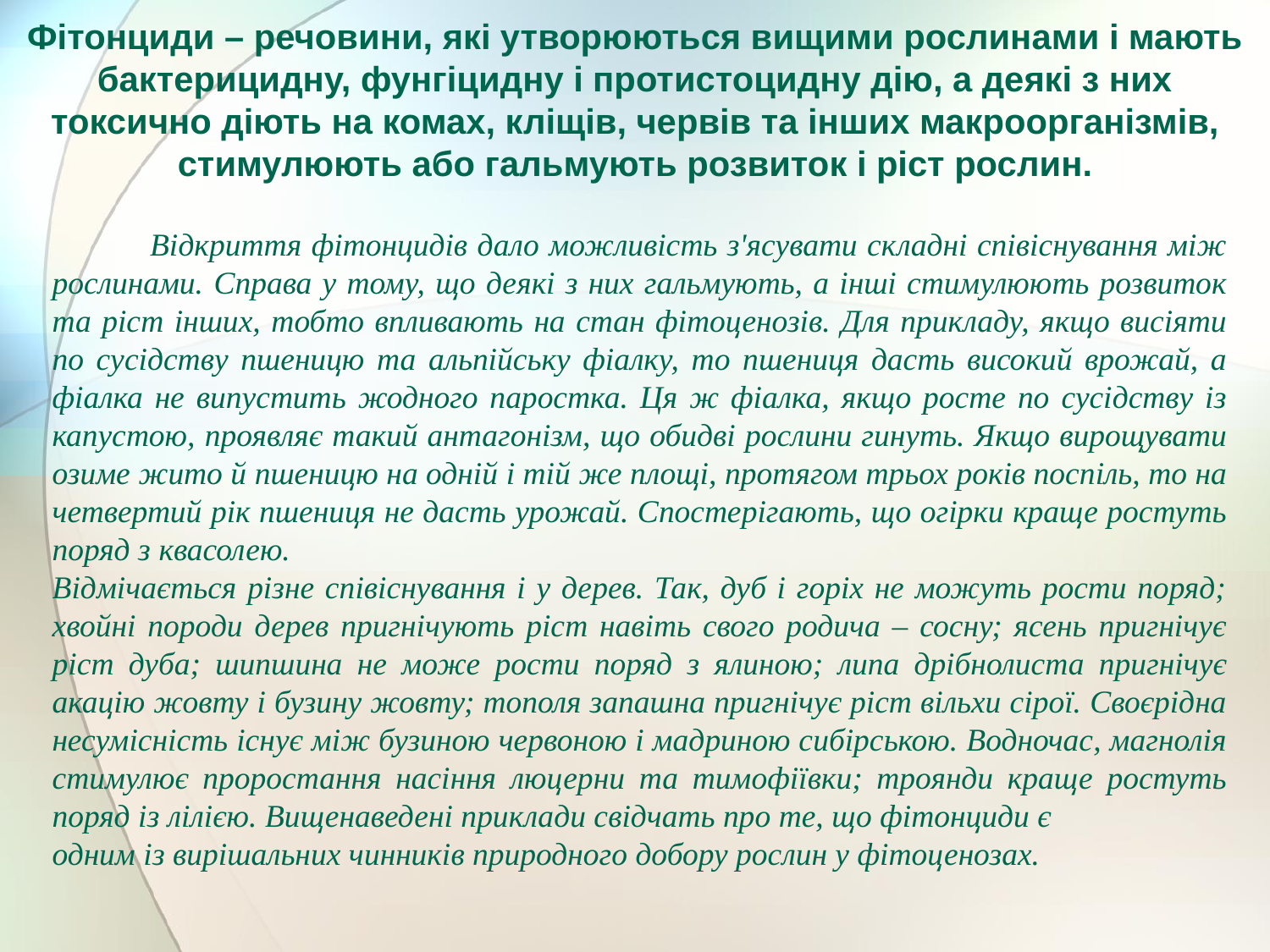

# Фітонциди – речовини, які утворюються вищими рослинами і мають бактерицидну, фунгіцидну і протистоцидну дію, а деякі з них токсично діють на комах, кліщів, червів та інших макроорганізмів, стимулюють або гальмують розвиток і ріст рослин.
          Відкриття фітонцидів дало можливість з'ясувати складні співіснування між рослинами. Справа у тому, що деякі з них гальмують, а інші стимулюють розвиток та ріст інших, тобто впливають на стан фітоценозів. Для прикладу, якщо висіяти по сусідству пшеницю та альпійську фіалку, то пшениця дасть високий врожай, а фіалка не випустить жодного паростка. Ця ж фіалка, якщо росте по сусідству із капустою, проявляє такий антагонізм, що обидві рослини гинуть. Якщо вирощувати озиме жито й пшеницю на одній і тій же площі, протягом трьох років поспіль, то на четвертий рік пшениця не дасть урожай. Спостерігають, що огірки краще ростуть поряд з квасолею.
Відмічається різне співіснування і у дерев. Так, дуб і горіх не можуть рости поряд; хвойні породи дерев пригнічують ріст навіть свого родича – сосну; ясень пригнічує ріст дуба; шипшина не може рости поряд з ялиною; липа дрібнолиста пригнічує акацію жовту і бузину жовту; тополя запашна пригнічує ріст вільхи сірої. Своєрідна несумісність існує між бузиною червоною і мадриною сибірською. Водночас, магнолія стимулює проростання насіння люцерни та тимофіївки; троянди краще ростуть поряд із лілією. Вищенаведені приклади свідчать про те, що фітонциди є
одним із вирішальних чинників природного добору рослин у фітоценозах.